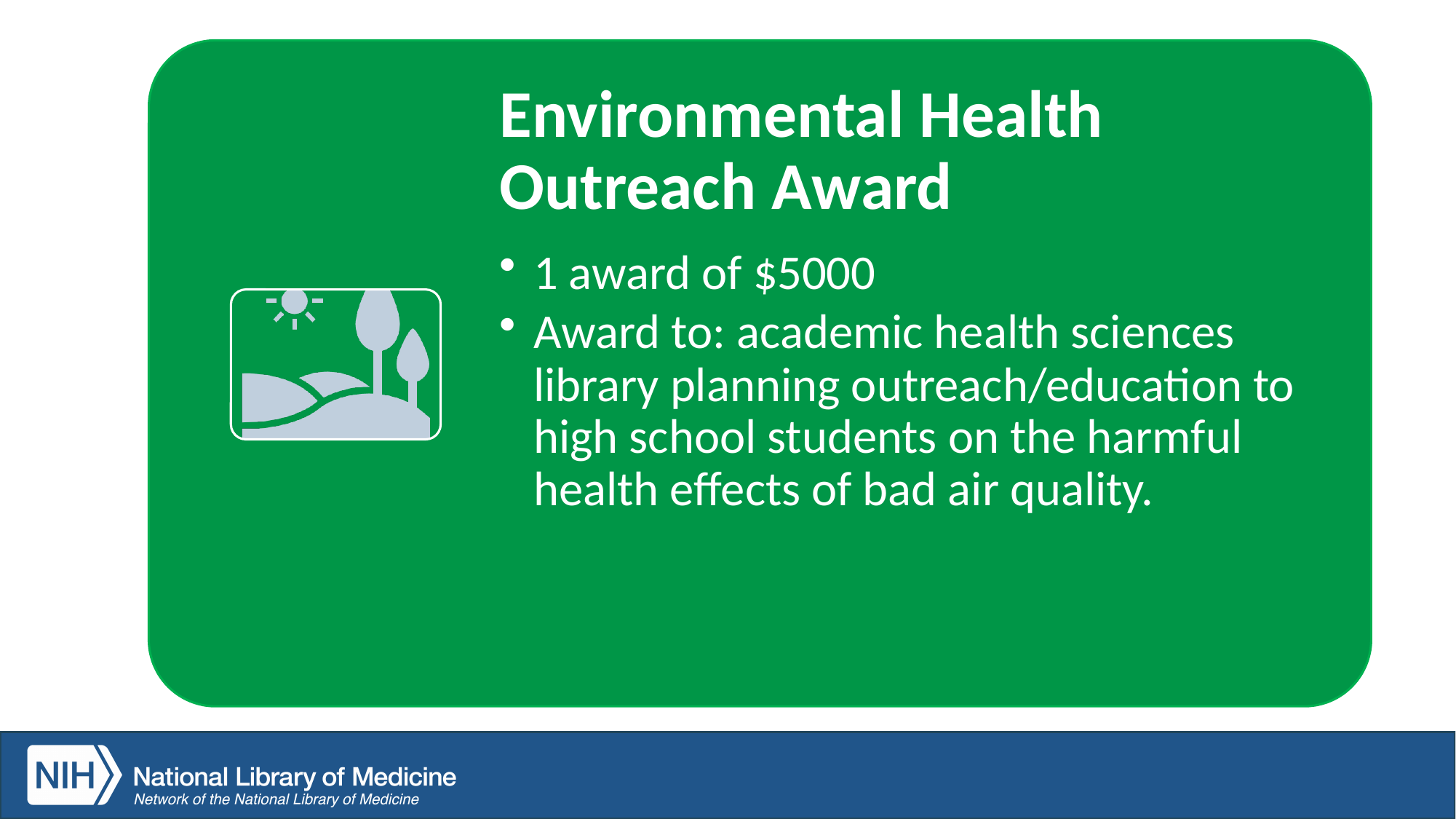

Environmental Health Outreach Award
1 award of $5000
Award to: academic health sciences library planning outreach/education to high school students on the harmful health effects of bad air quality.
# Environmental Health Outreach Award